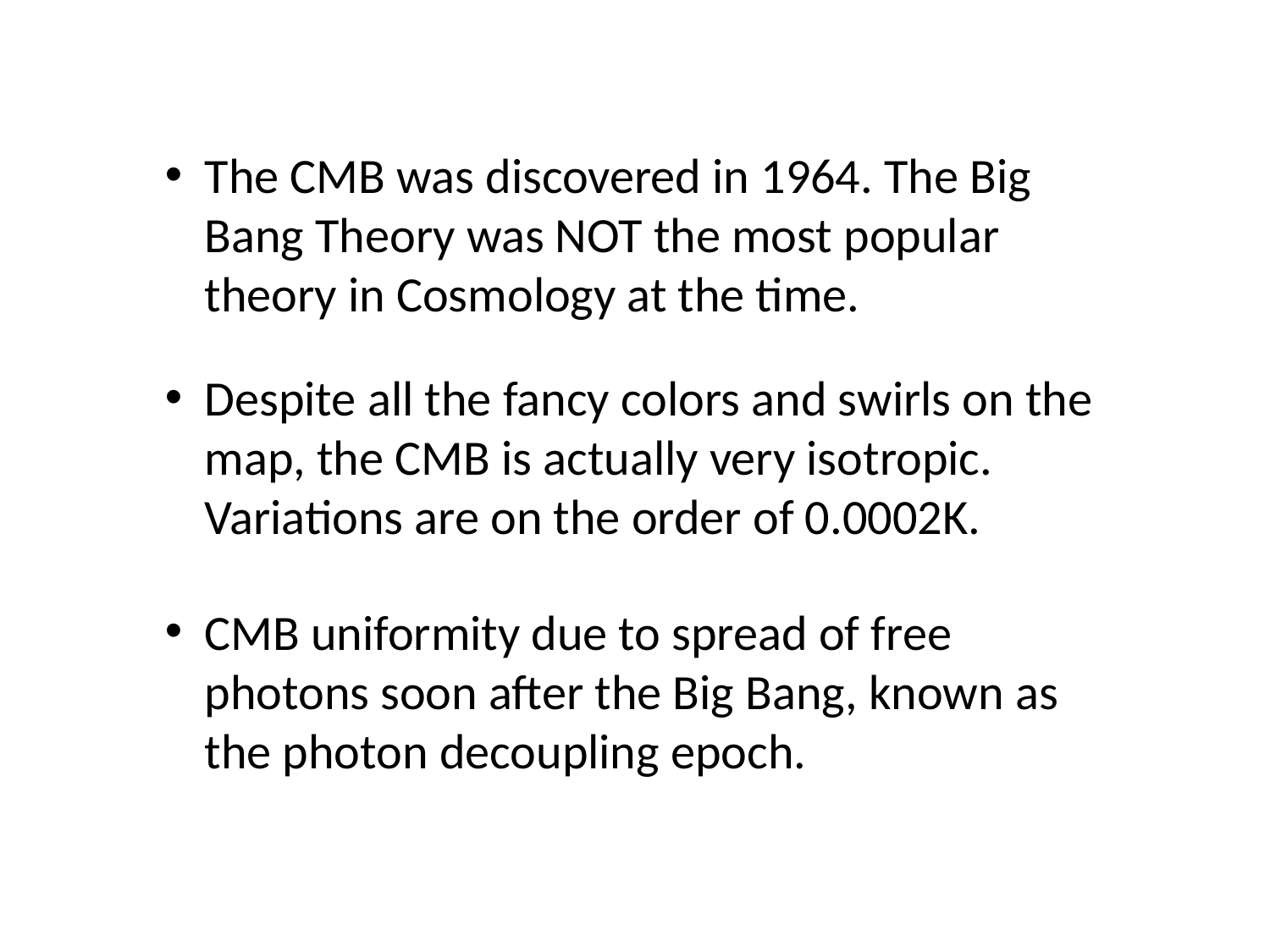

The CMB was discovered in 1964. The Big Bang Theory was NOT the most popular theory in Cosmology at the time.
Despite all the fancy colors and swirls on the map, the CMB is actually very isotropic. Variations are on the order of 0.0002K.
CMB uniformity due to spread of free photons soon after the Big Bang, known as the photon decoupling epoch.